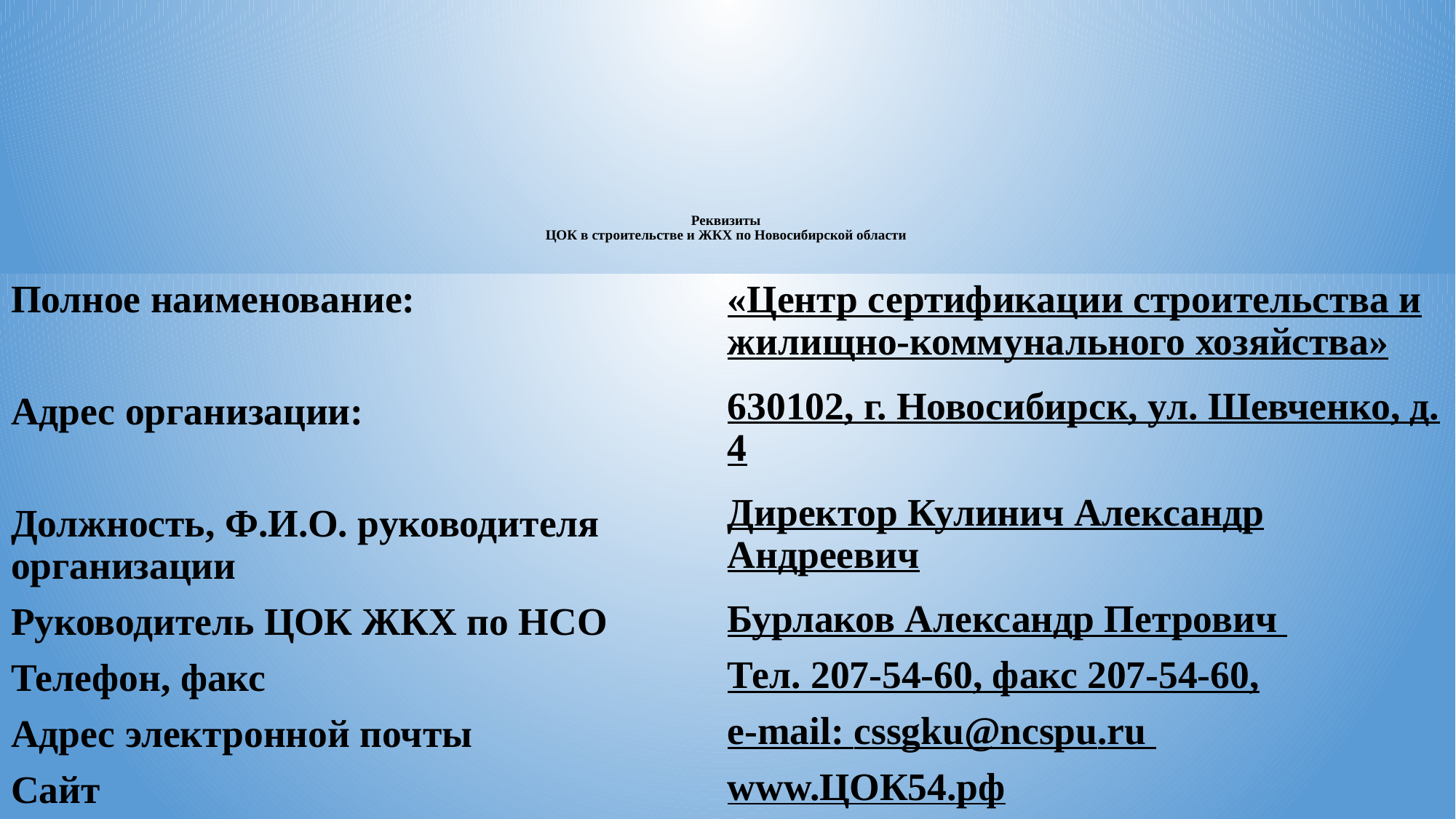

# Реквизиты ЦОК в строительстве и ЖКХ по Новосибирской области
Полное наименование:

Адрес организации:

Должность, Ф.И.О. руководителя организации
Руководитель ЦОК ЖКХ по НСО
Телефон, факс
Адрес электронной почты
Сайт
«Центр сертификации строительства и жилищно-коммунального хозяйства»
630102, г. Новосибирск, ул. Шевченко, д. 4
Директор Кулинич Александр Андреевич
Бурлаков Александр Петрович
Тел. 207-54-60, факс 207-54-60,
e-mail: cssgku@ncspu.ru
www.ЦОК54.рф
26